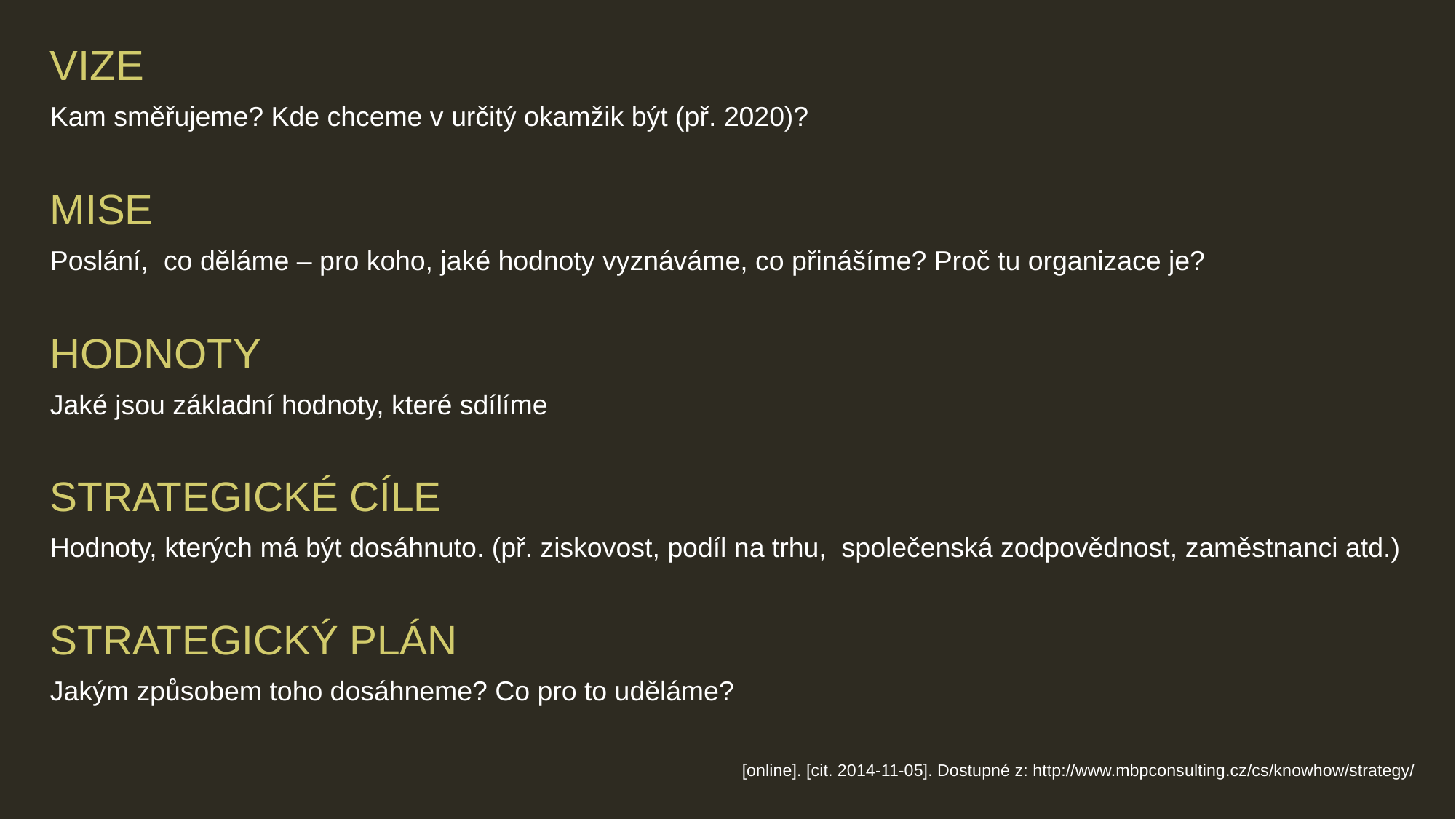

VIZE
Kam směřujeme? Kde chceme v určitý okamžik být (př. 2020)?

MISE
Poslání,  co děláme – pro koho, jaké hodnoty vyznáváme, co přinášíme? Proč tu organizace je?

HODNOTY
Jaké jsou základní hodnoty, které sdílíme

STRATEGICKÉ CÍLE
Hodnoty, kterých má být dosáhnuto. (př. ziskovost, podíl na trhu,  společenská zodpovědnost, zaměstnanci atd.)

STRATEGICKÝ PLÁN
Jakým způsobem toho dosáhneme? Co pro to uděláme?

[online]. [cit. 2014-11-05]. Dostupné z: http://www.mbpconsulting.cz/cs/knowhow/strategy/